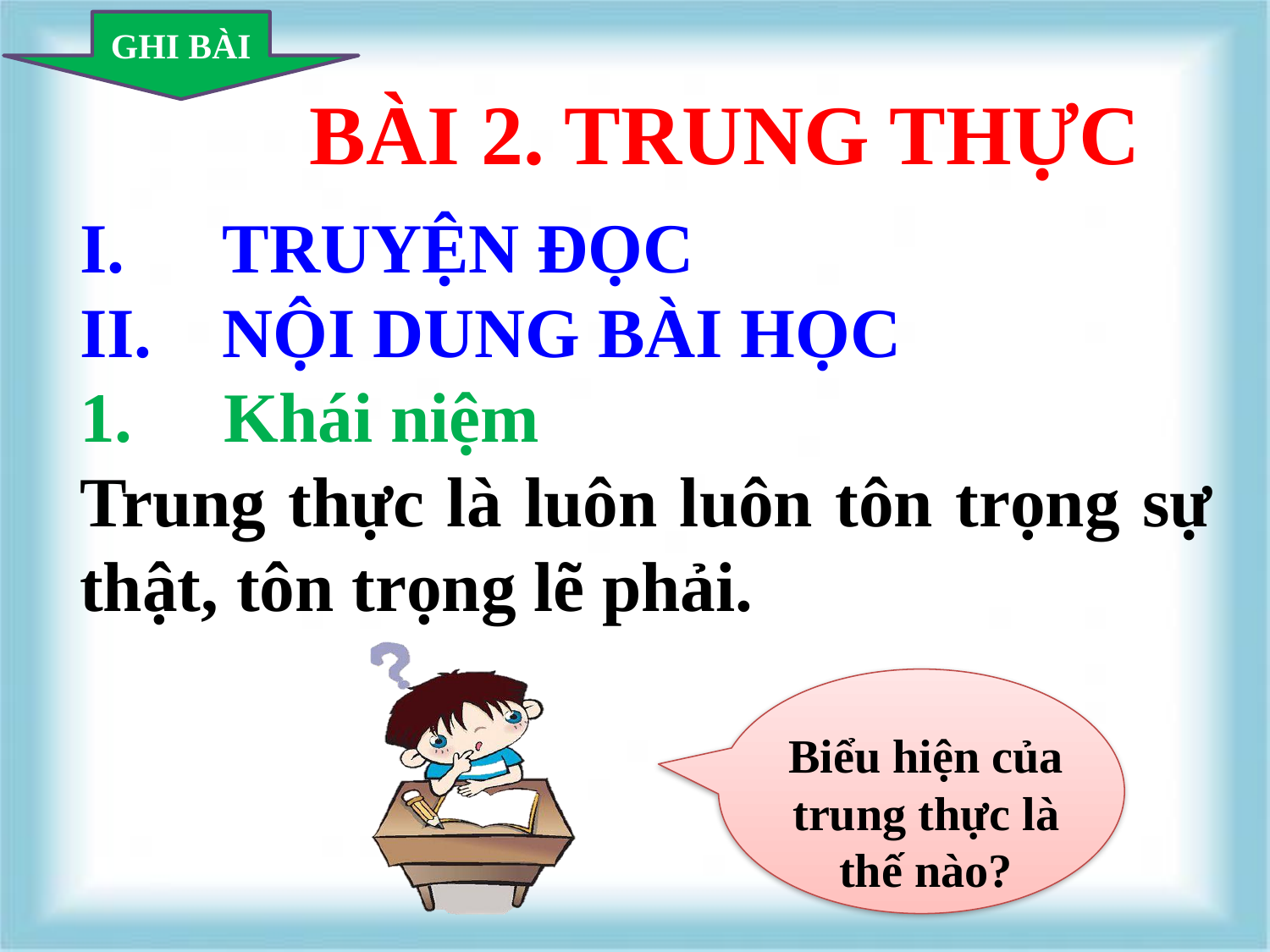

GHI BÀI
BÀI 2. TRUNG THỰC
TRUYỆN ĐỌC
NỘI DUNG BÀI HỌC
 Khái niệm
Trung thực là luôn luôn tôn trọng sự thật, tôn trọng lẽ phải.

Biểu hiện của trung thực là thế nào?